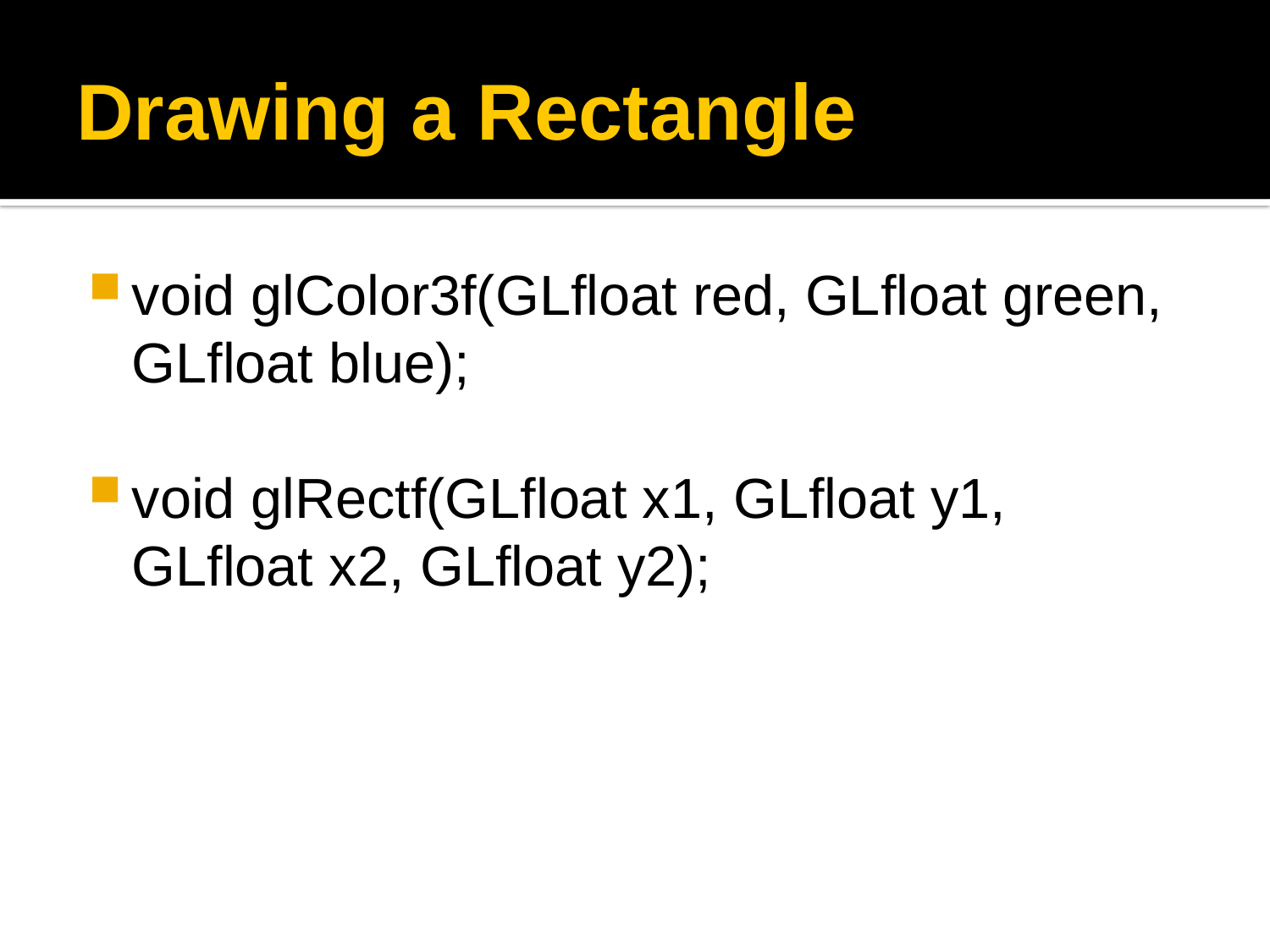

# Drawing a Rectangle
void glColor3f(GLfloat red, GLfloat green, GLfloat blue);

void glRectf(GLfloat x1, GLfloat y1, GLfloat x2, GLfloat y2);